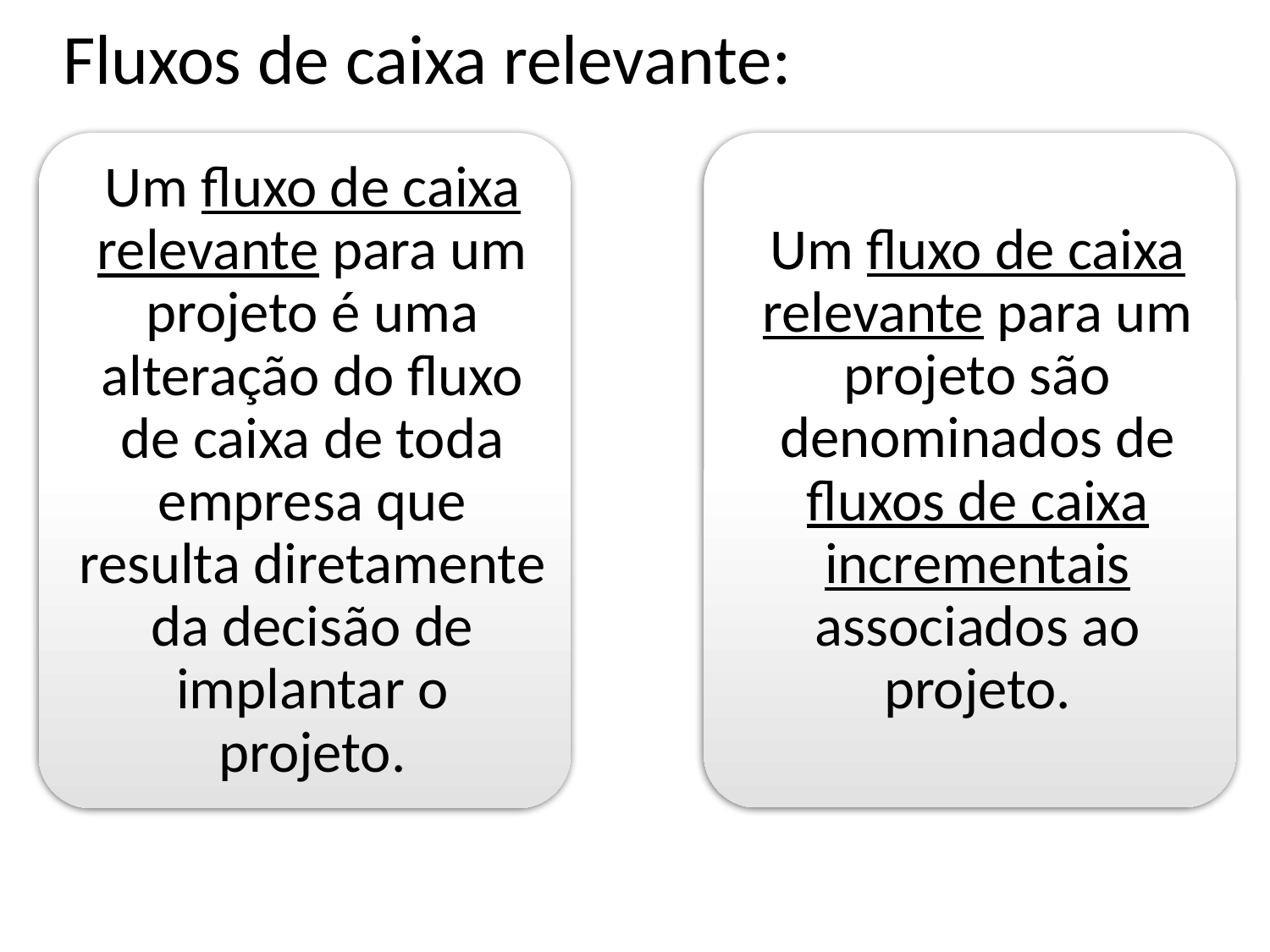

Fluxos de caixa relevante:
Um fluxo de caixa relevante para um projeto é uma alteração do fluxo de caixa de toda empresa que resulta diretamente da decisão de implantar o projeto.
Um fluxo de caixa relevante para um projeto são denominados de fluxos de caixa incrementais associados ao projeto.